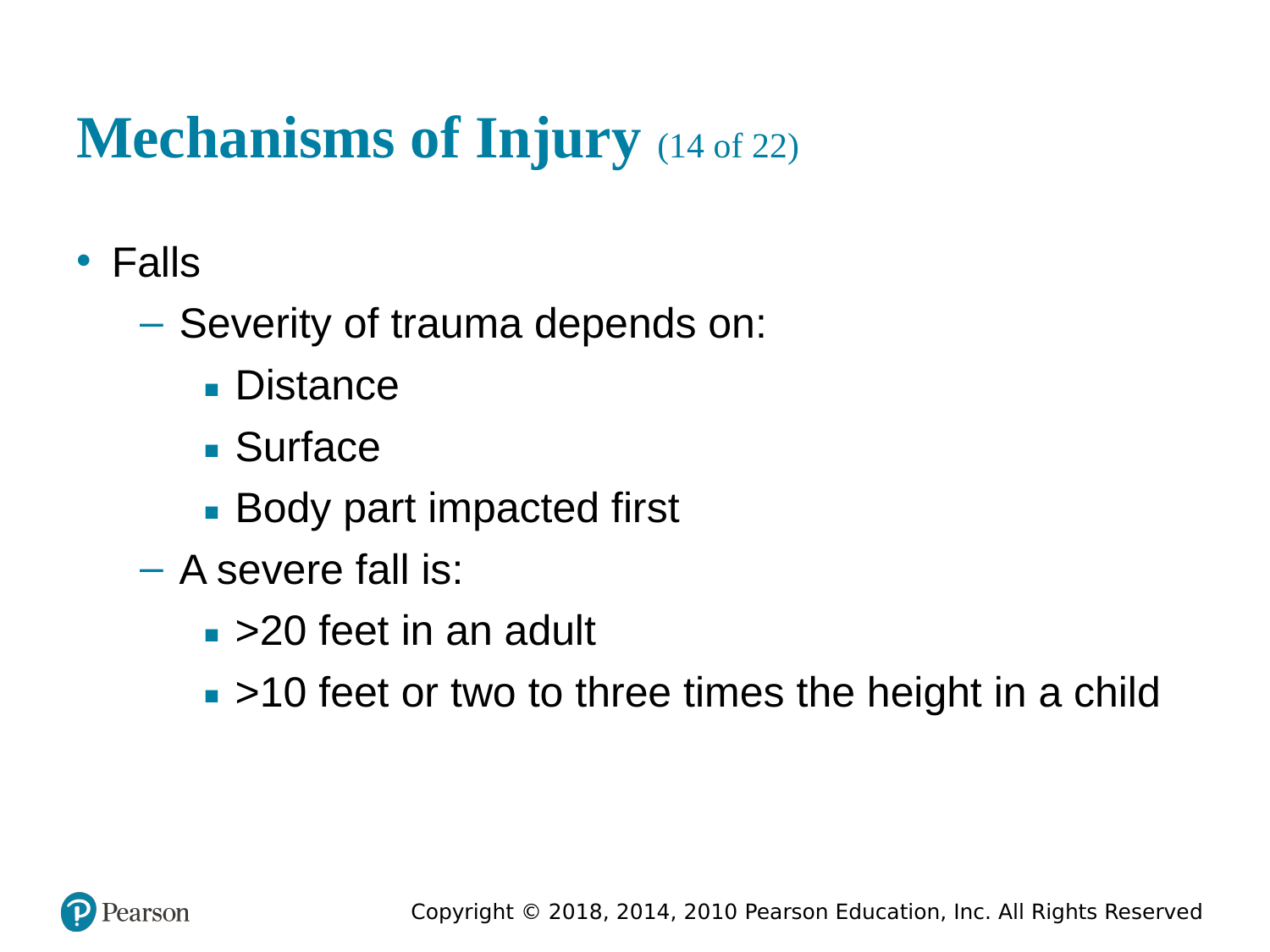

# Mechanisms of Injury (14 of 22)
Falls
Severity of trauma depends on:
Distance
Surface
Body part impacted first
A severe fall is:
>20 feet in an adult
>10 feet or two to three times the height in a child